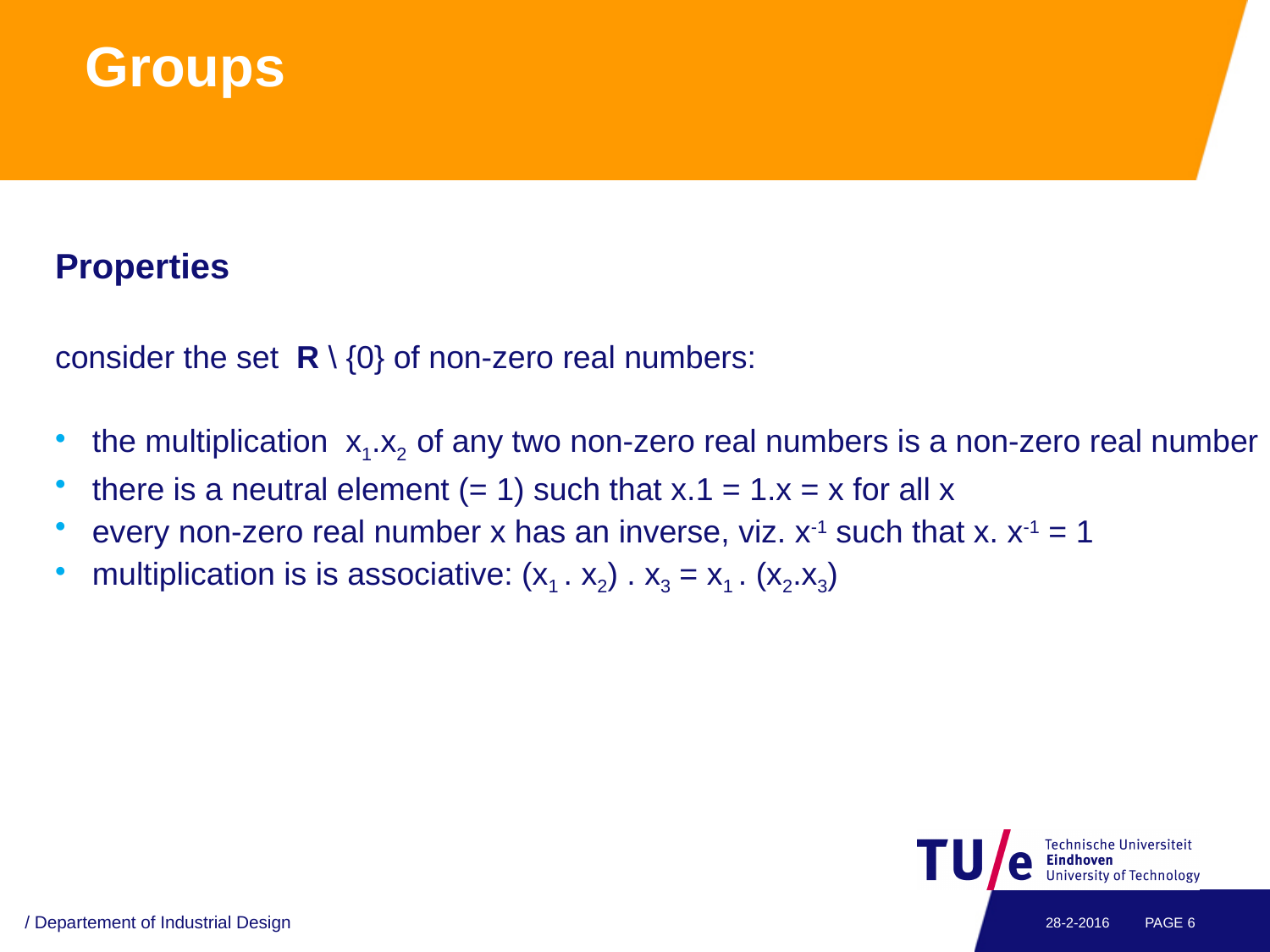

# Groups

Properties

consider the set  R \ {0} of non-zero real numbers:

the multiplication  x1.x2  of any two non-zero real numbers is a non-zero real number
there is a neutral element (= 1) such that x.1 = 1.x = x for all x
every non-zero real number x has an inverse, viz. x-1 such that x. x-1 = 1
multiplication is is associative: (x1 . x2) . x3 = x1 . (x2.x3)
/ Departement of Industrial Design
28-2-2016
PAGE 6